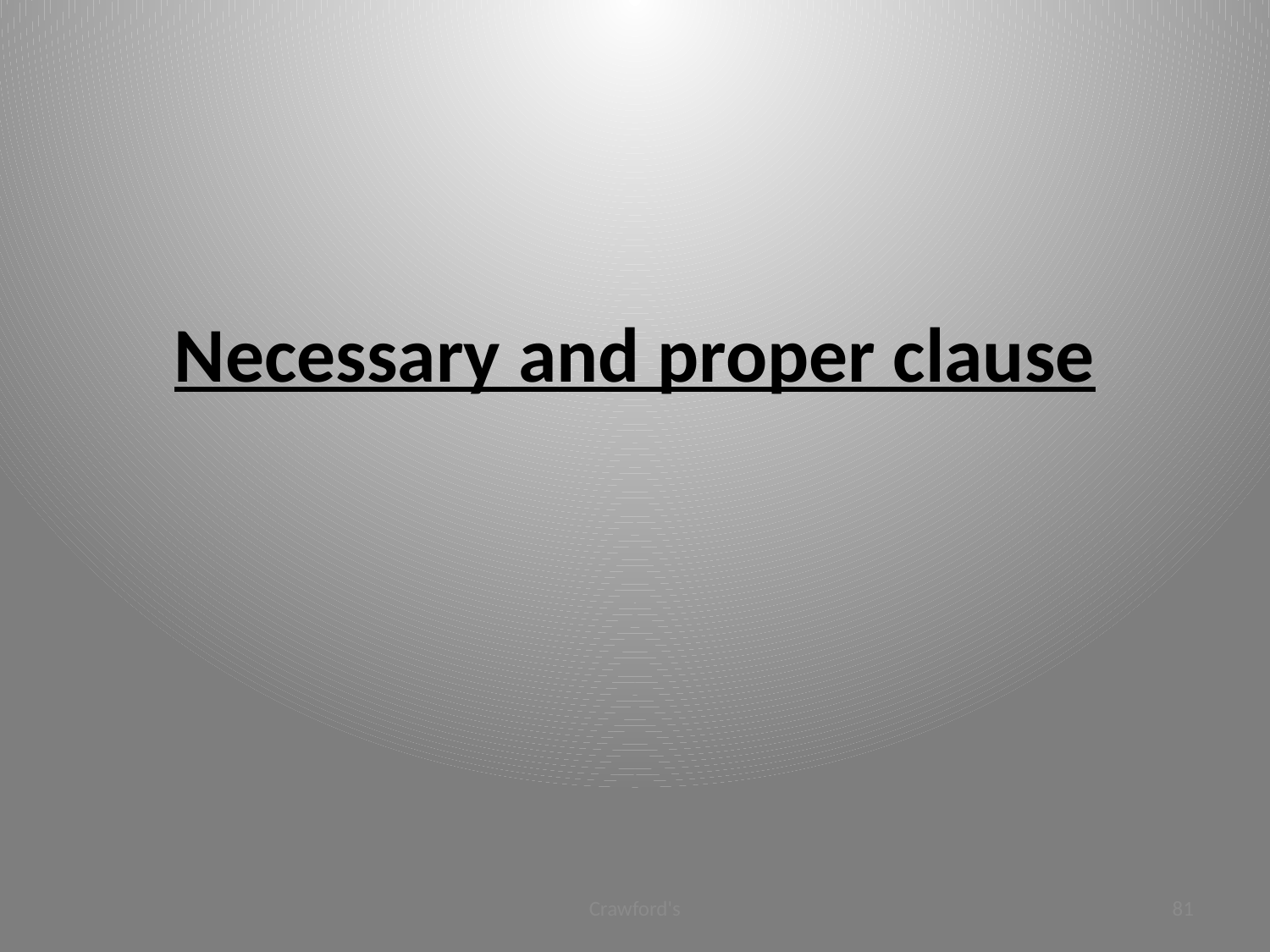

# Necessary and proper clause

Crawford's
81